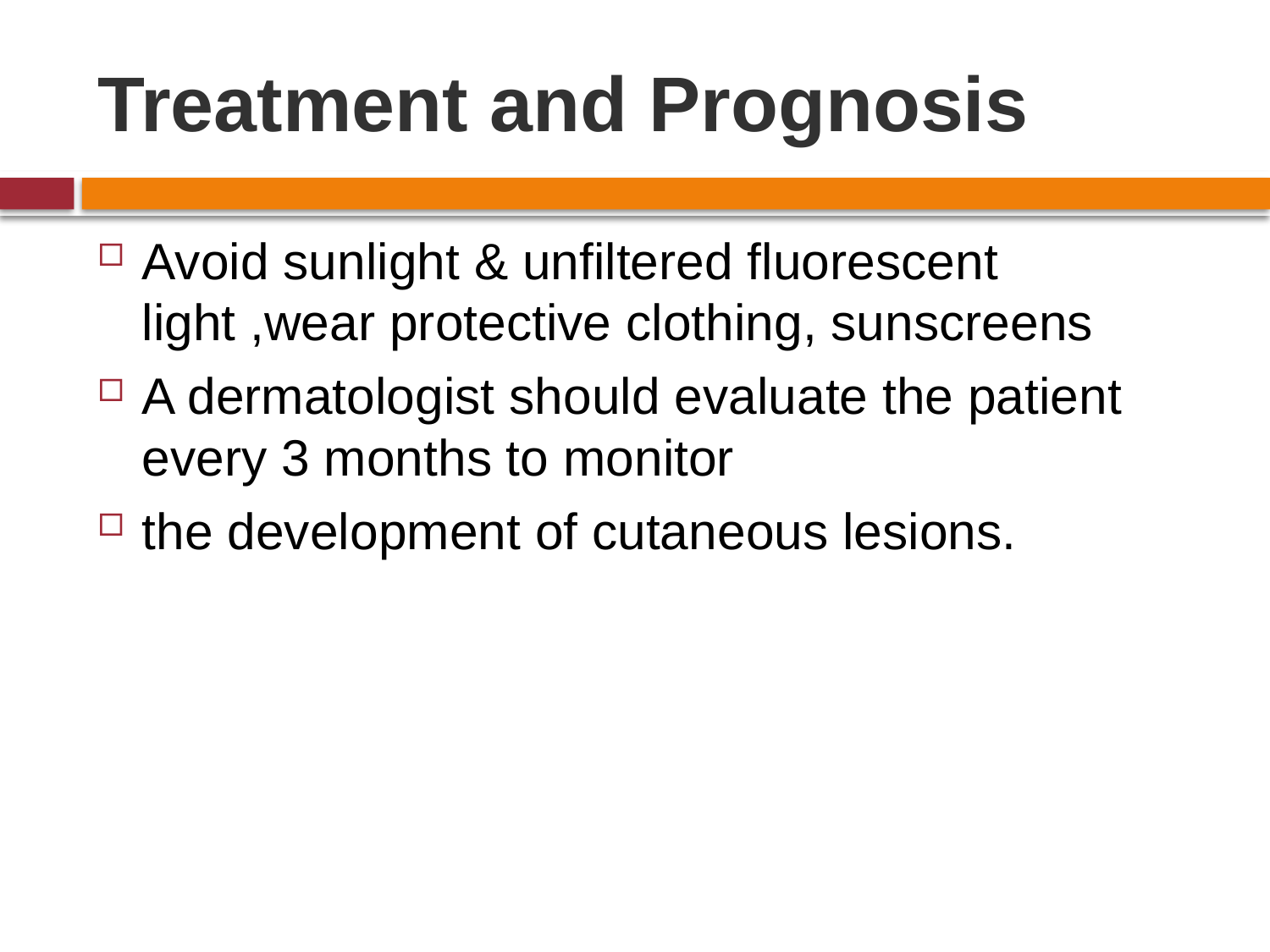

# Treatment and Prognosis
Avoid sunlight & unfiltered fluorescent light ,wear protective clothing, sunscreens
A dermatologist should evaluate the patient every 3 months to monitor
the development of cutaneous lesions.